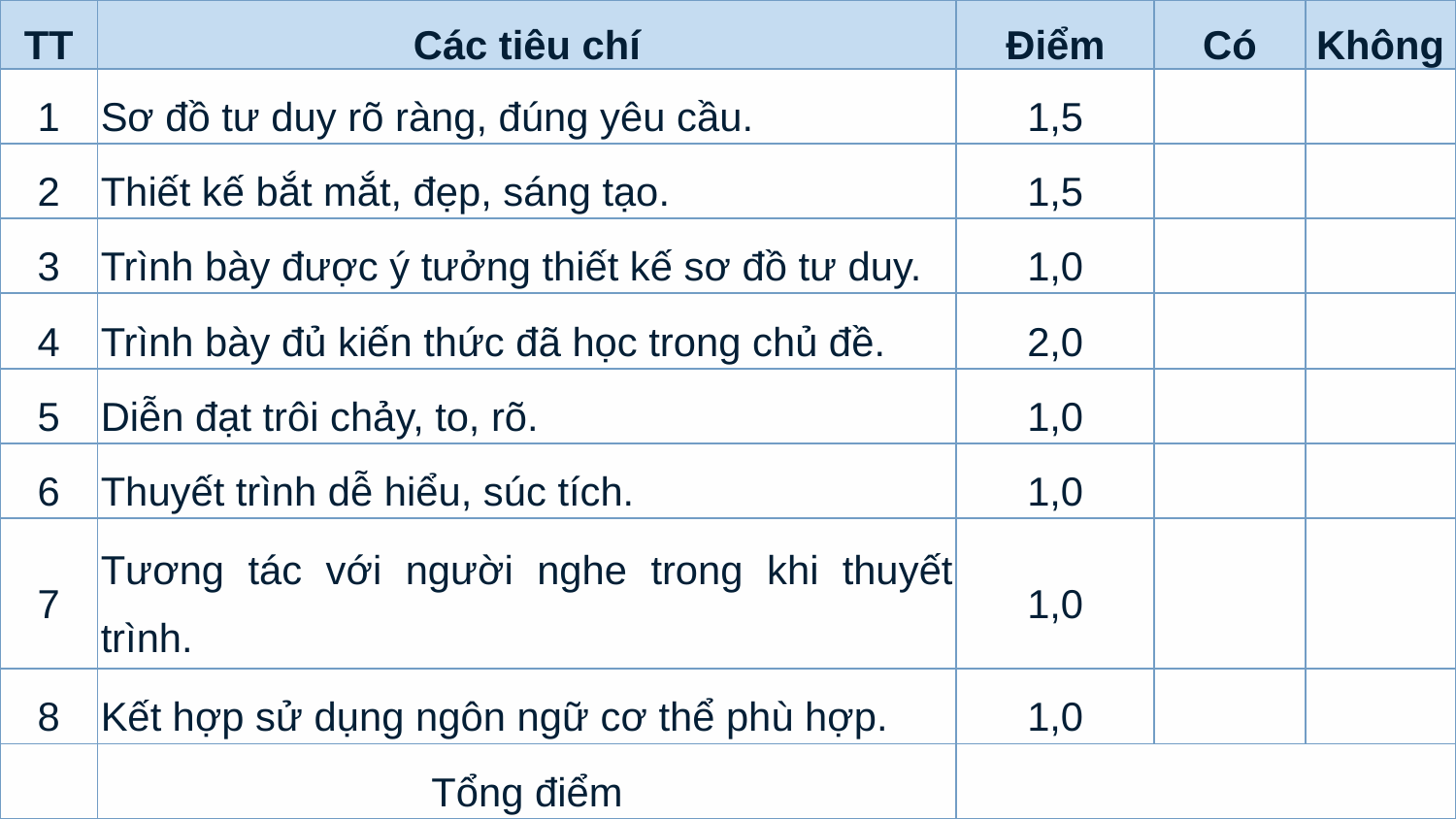

| TT | Các tiêu chí | Điểm | Có | Không |
| --- | --- | --- | --- | --- |
| 1 | Sơ đồ tư duy rõ ràng, đúng yêu cầu. | 1,5 |  |  |
| 2 | Thiết kế bắt mắt, đẹp, sáng tạo. | 1,5 |  |  |
| 3 | Trình bày được ý tưởng thiết kế sơ đồ tư duy. | 1,0 |  |  |
| 4 | Trình bày đủ kiến thức đã học trong chủ đề. | 2,0 |  |  |
| 5 | Diễn đạt trôi chảy, to, rõ. | 1,0 |  |  |
| 6 | Thuyết trình dễ hiểu, súc tích. | 1,0 |  |  |
| 7 | Tương tác với người nghe trong khi thuyết trình. | 1,0 |  |  |
| 8 | Kết hợp sử dụng ngôn ngữ cơ thể phù hợp. | 1,0 |  |  |
|  | Tổng điểm |  |  |  |